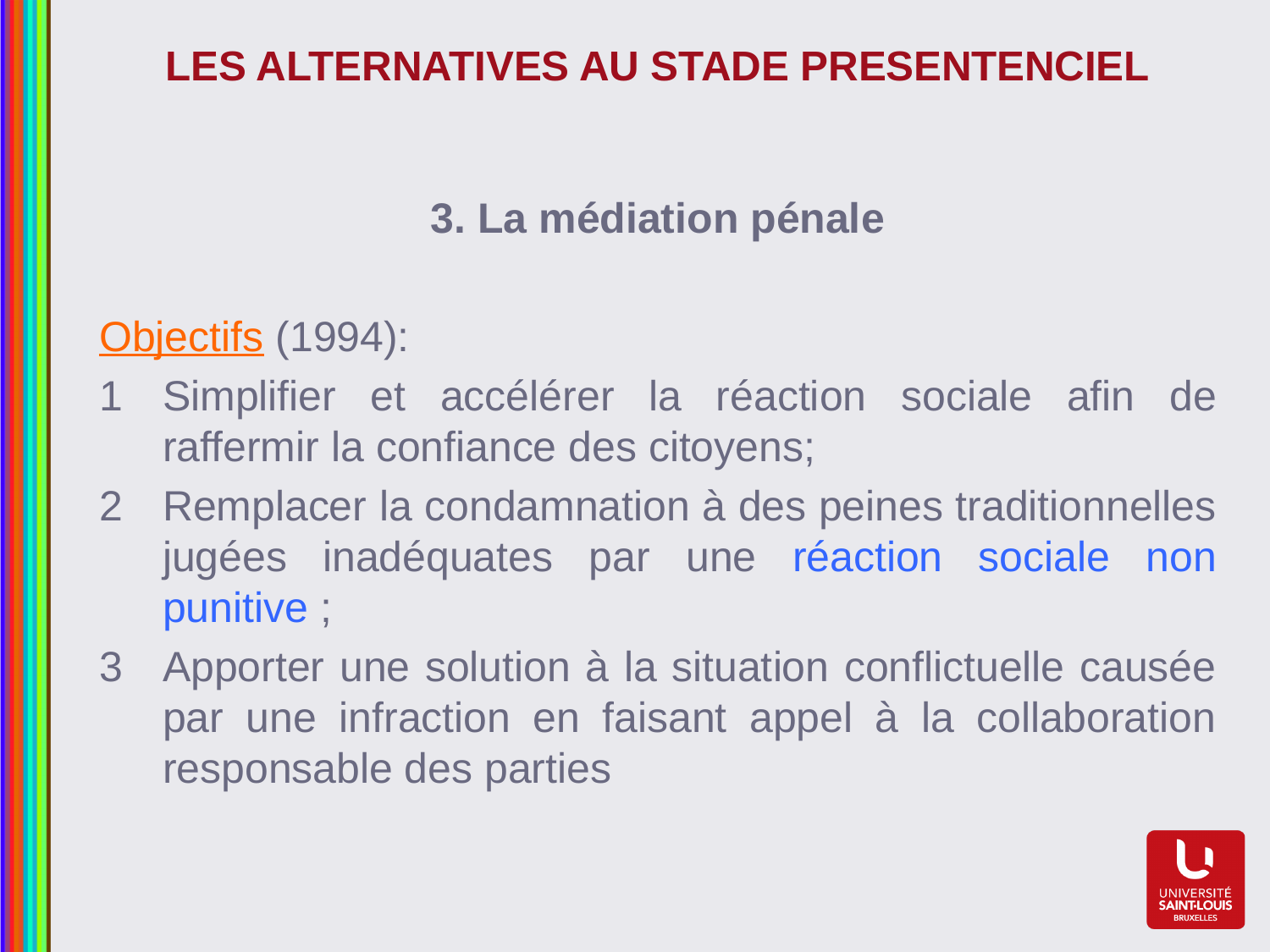

# Les alternatives au stade presentenciel

3. La médiation pénale

Objectifs (1994):
Simplifier et accélérer la réaction sociale afin de raffermir la confiance des citoyens;
Remplacer la condamnation à des peines traditionnelles jugées inadéquates par une réaction sociale non punitive ;
Apporter une solution à la situation conflictuelle causée par une infraction en faisant appel à la collaboration responsable des parties